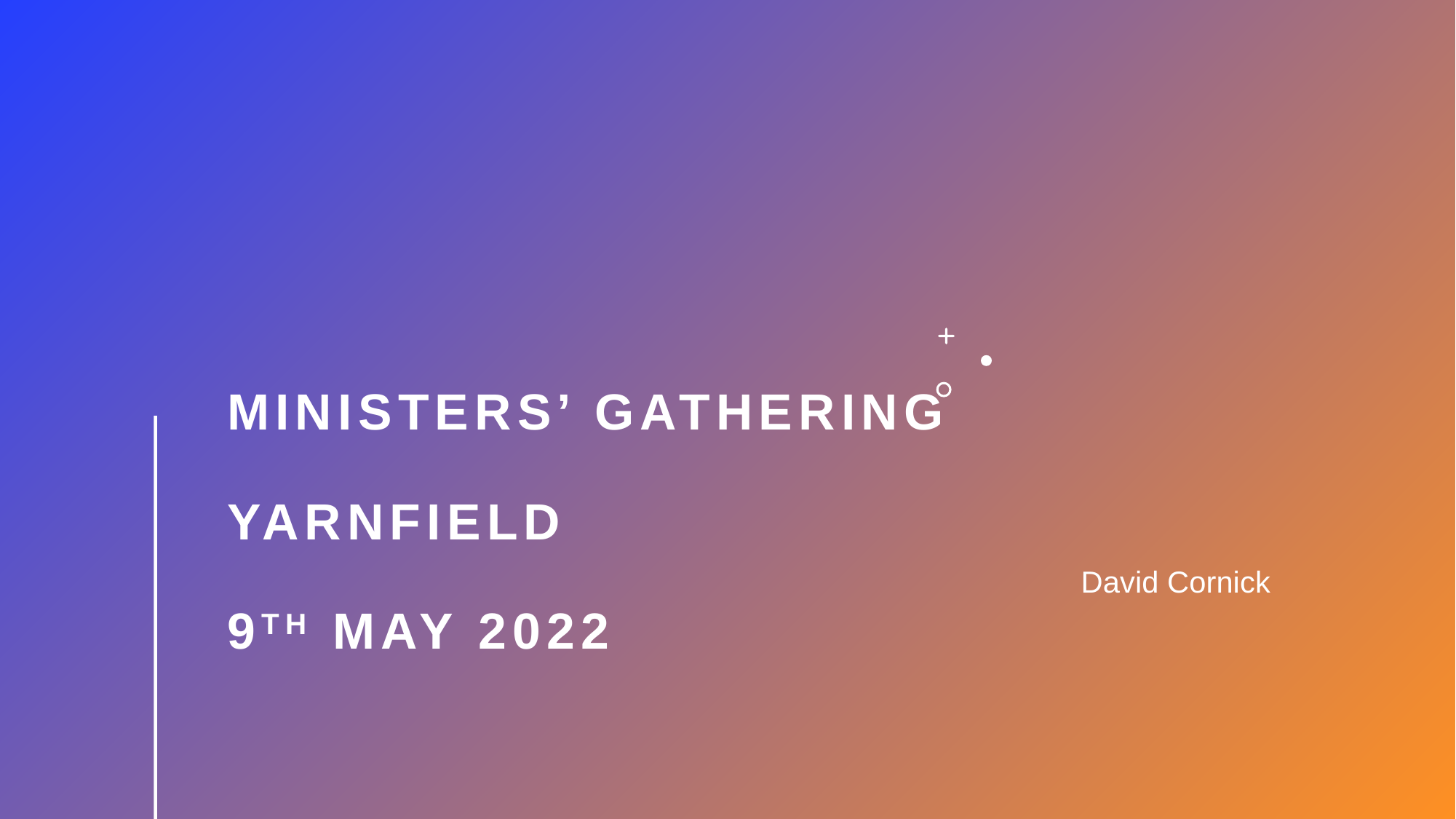

# Ministers’ gathering Yarnfield 9th May 2022
David Cornick